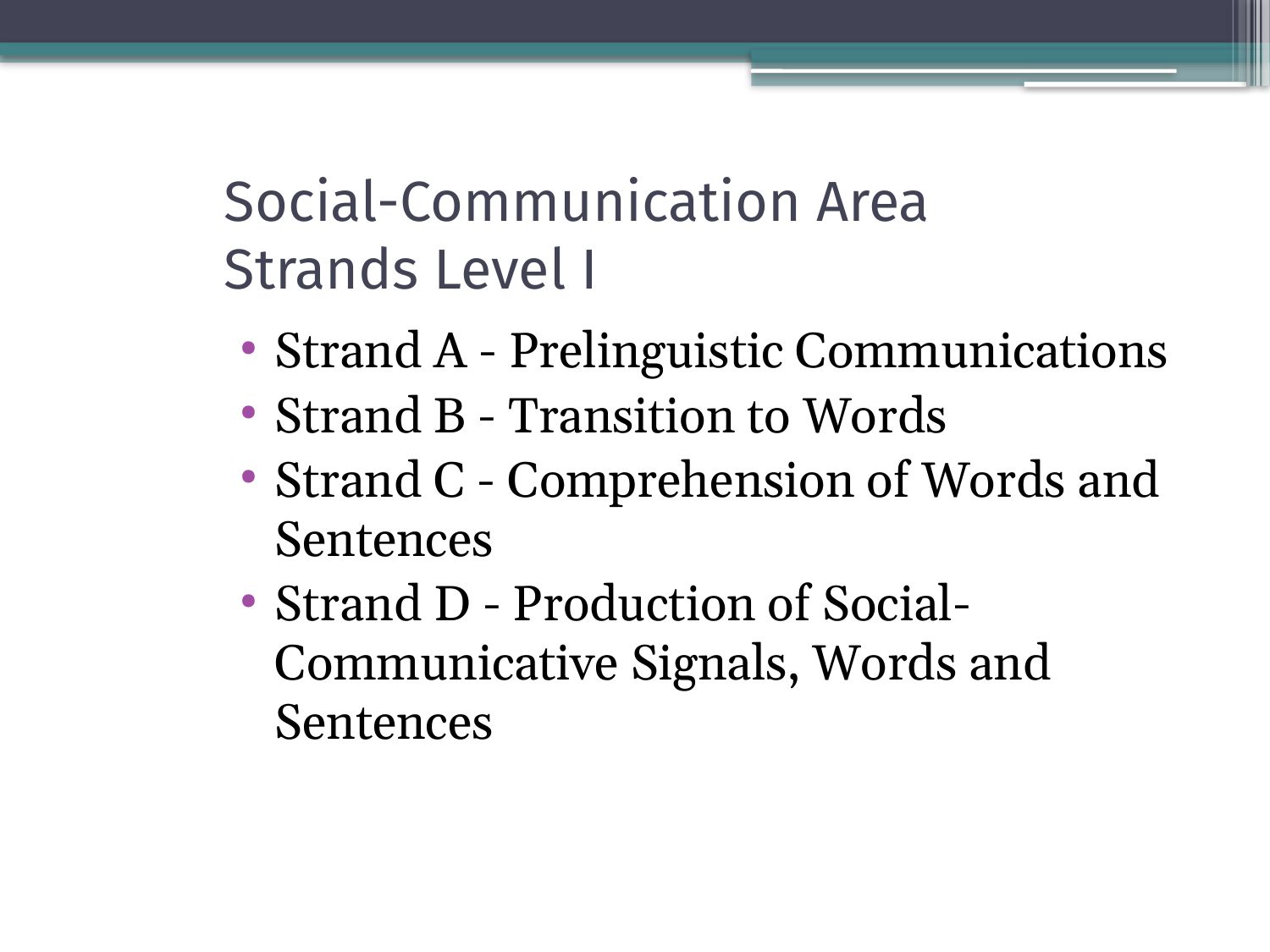

# Social-Communication Area Strands Level I
Strand A - Prelinguistic Communications
Strand B - Transition to Words
Strand C - Comprehension of Words and Sentences
Strand D - Production of Social-Communicative Signals, Words and Sentences